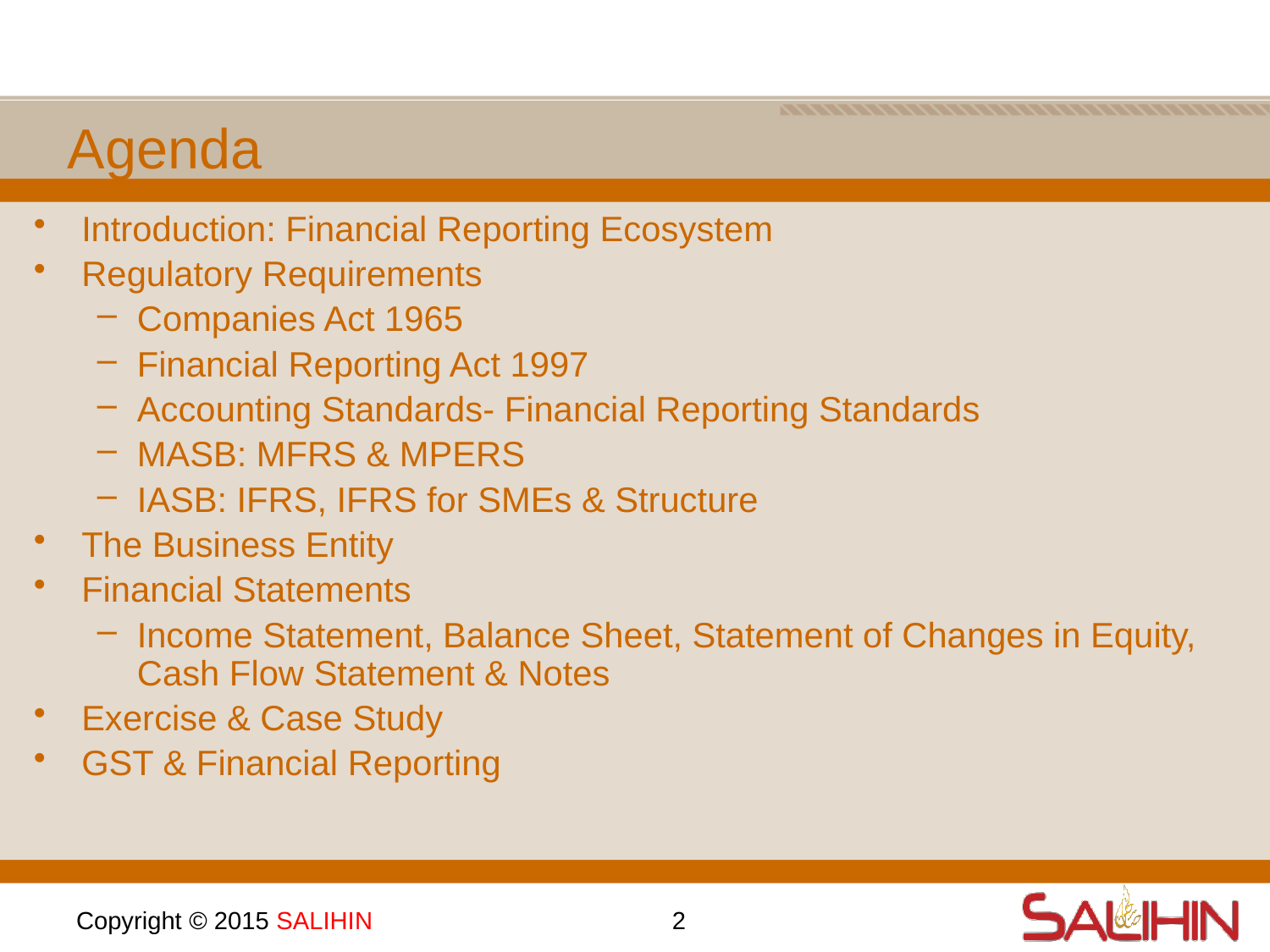

# Agenda
Introduction: Financial Reporting Ecosystem
Regulatory Requirements
Companies Act 1965
Financial Reporting Act 1997
Accounting Standards- Financial Reporting Standards
MASB: MFRS & MPERS
IASB: IFRS, IFRS for SMEs & Structure
The Business Entity
Financial Statements
Income Statement, Balance Sheet, Statement of Changes in Equity, Cash Flow Statement & Notes
Exercise & Case Study
GST & Financial Reporting

2